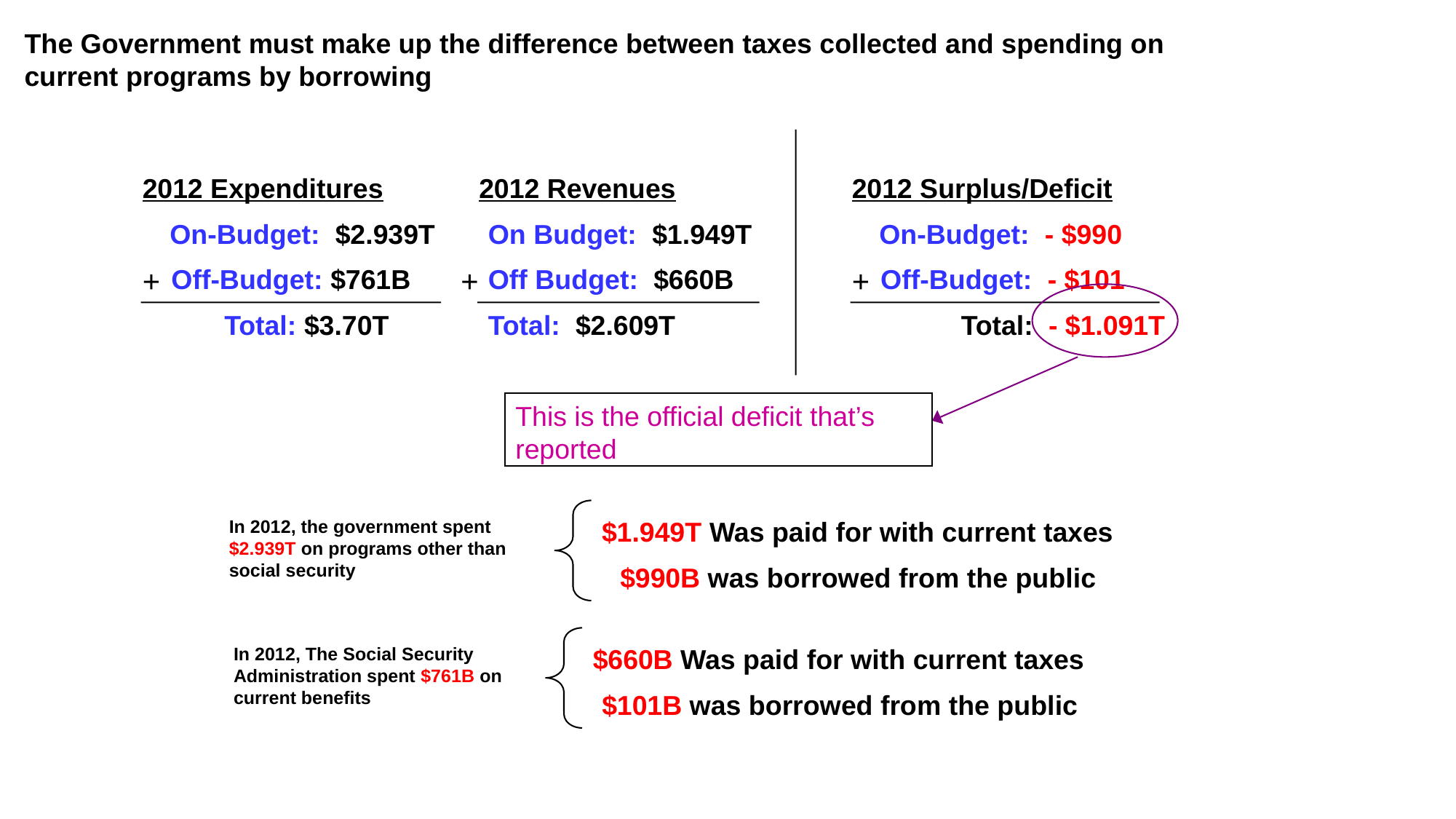

The Government must make up the difference between taxes collected and spending on current programs by borrowing

2012 Expenditures
2012 Revenues
2012 Surplus/Deficit
On-Budget:  $2.939T
On Budget:  $1.949T
On-Budget:  - $990
Off-Budget: $761B
Off-Budget:  - $101
+
+
Off Budget:  $660B
+

Total: $3.70T
Total:  $2.609T
Total:  - $1.091T

This is the official deficit that’s reported

In 2012, the government spent $2.939T on programs other than social security
$1.949T Was paid for with current taxes
$990B was borrowed from the public

In 2012, The Social Security Administration spent $761B on current benefits
$660B Was paid for with current taxes
$101B was borrowed from the public